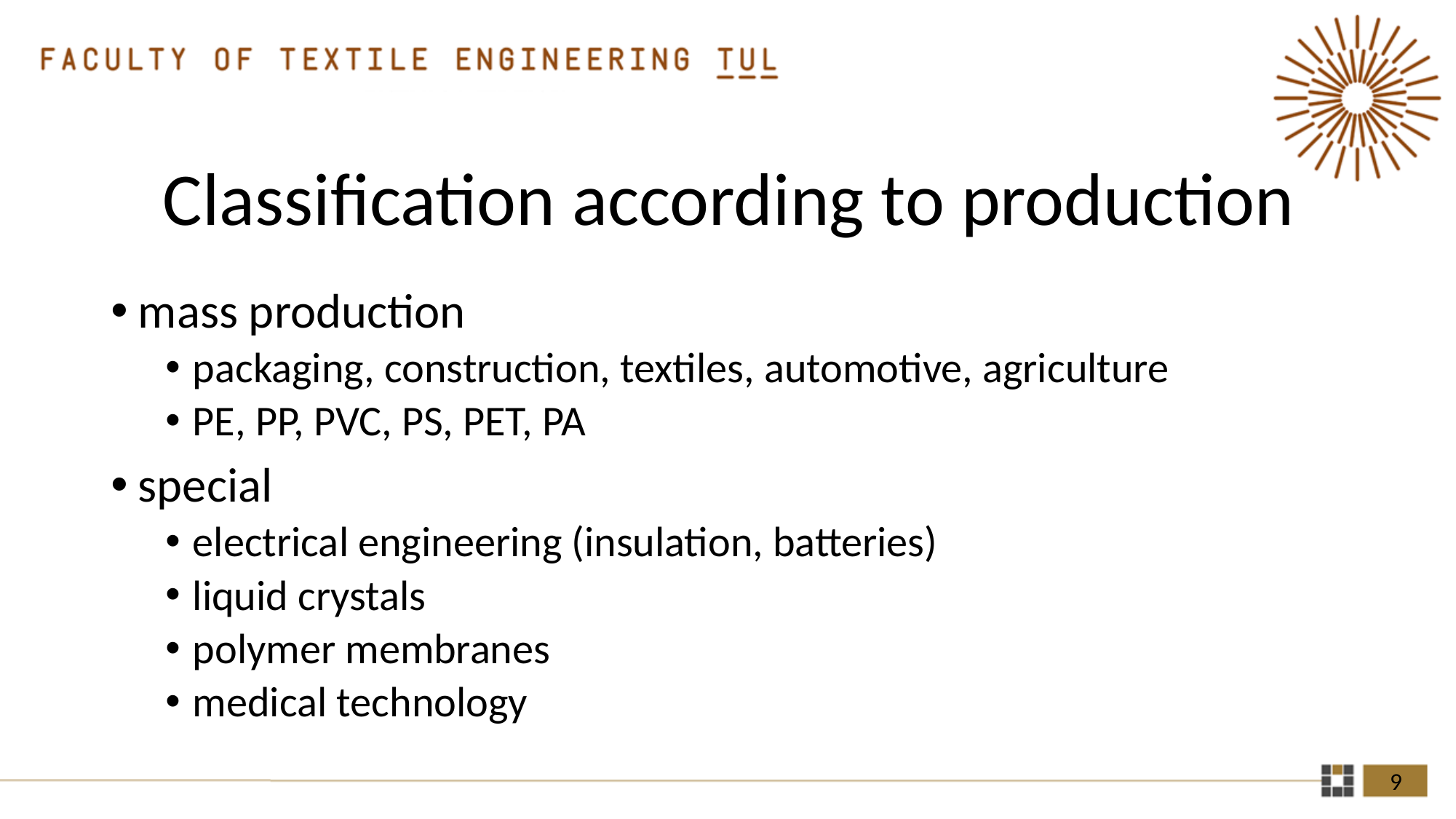

# Classification according to production
mass production
packaging, construction, textiles, automotive, agriculture
PE, PP, PVC, PS, PET, PA
special
electrical engineering (insulation, batteries)
liquid crystals
polymer membranes
medical technology